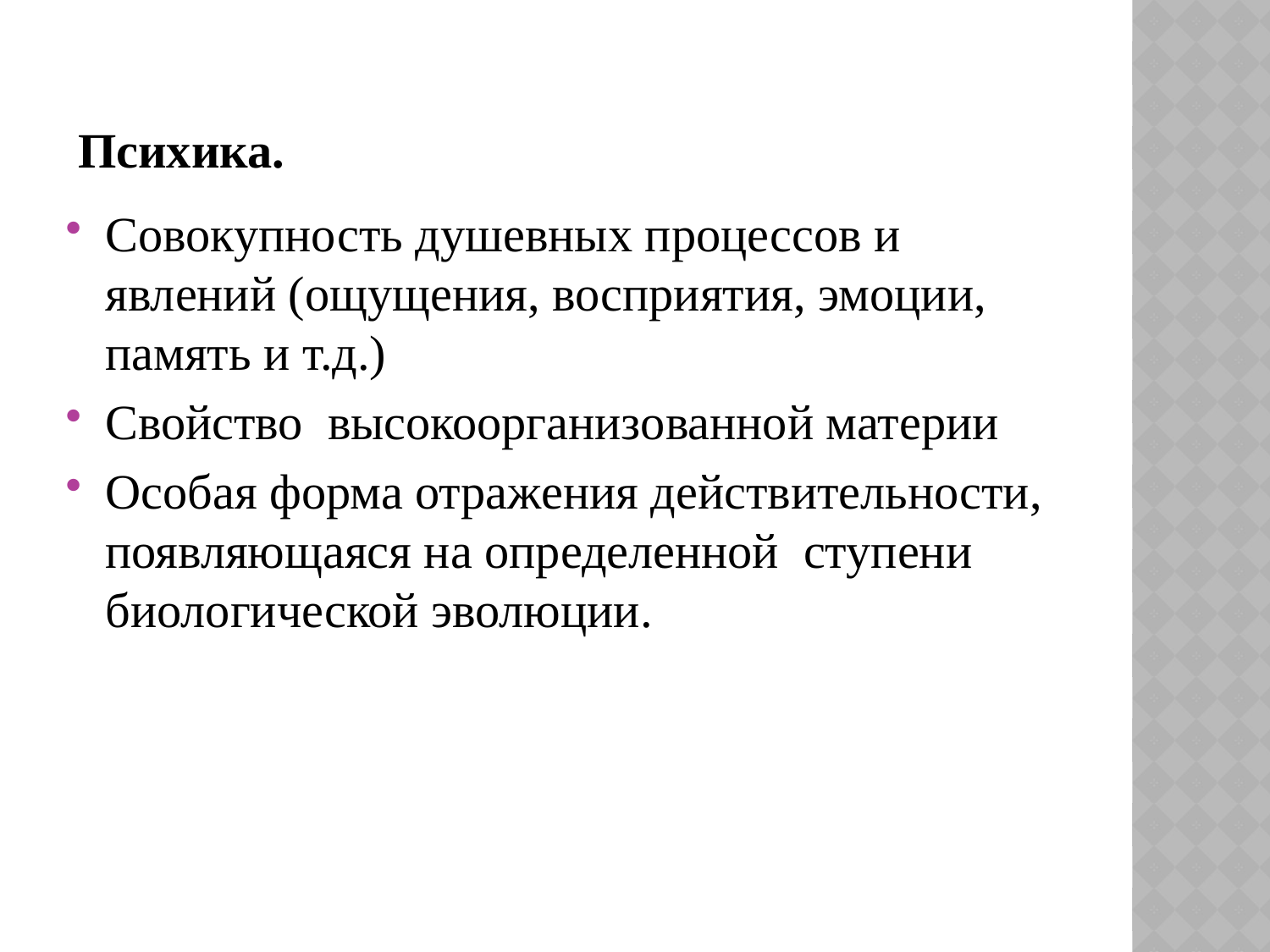

Психика.
Совокупность душевных процессов и явлений (ощущения, восприятия, эмоции, память и т.д.)
Свойство  высокоорганизованной материи
Особая форма отражения действительности, появляющаяся на определенной  ступени биологической эволюции.